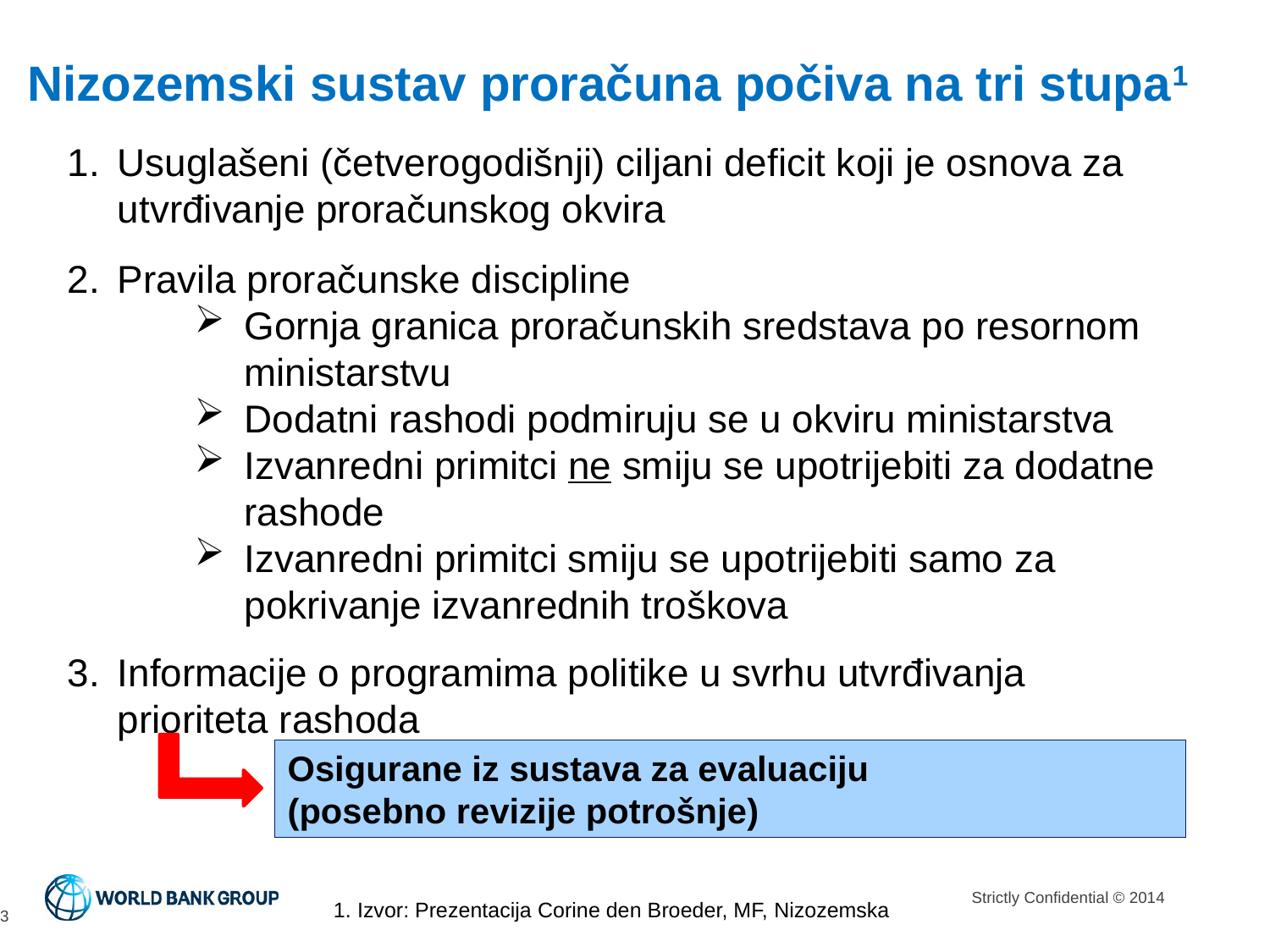

Nizozemski sustav proračuna počiva na tri stupa1
Usuglašeni (četverogodišnji) ciljani deficit koji je osnova za utvrđivanje proračunskog okvira
Pravila proračunske discipline
Gornja granica proračunskih sredstava po resornom ministarstvu
Dodatni rashodi podmiruju se u okviru ministarstva
Izvanredni primitci ne smiju se upotrijebiti za dodatne rashode
Izvanredni primitci smiju se upotrijebiti samo za pokrivanje izvanrednih troškova
Informacije o programima politike u svrhu utvrđivanja prioriteta rashoda

Osigurane iz sustava za evaluaciju
(posebno revizije potrošnje)
1. Izvor: Prezentacija Corine den Broeder, MF, Nizozemska
3